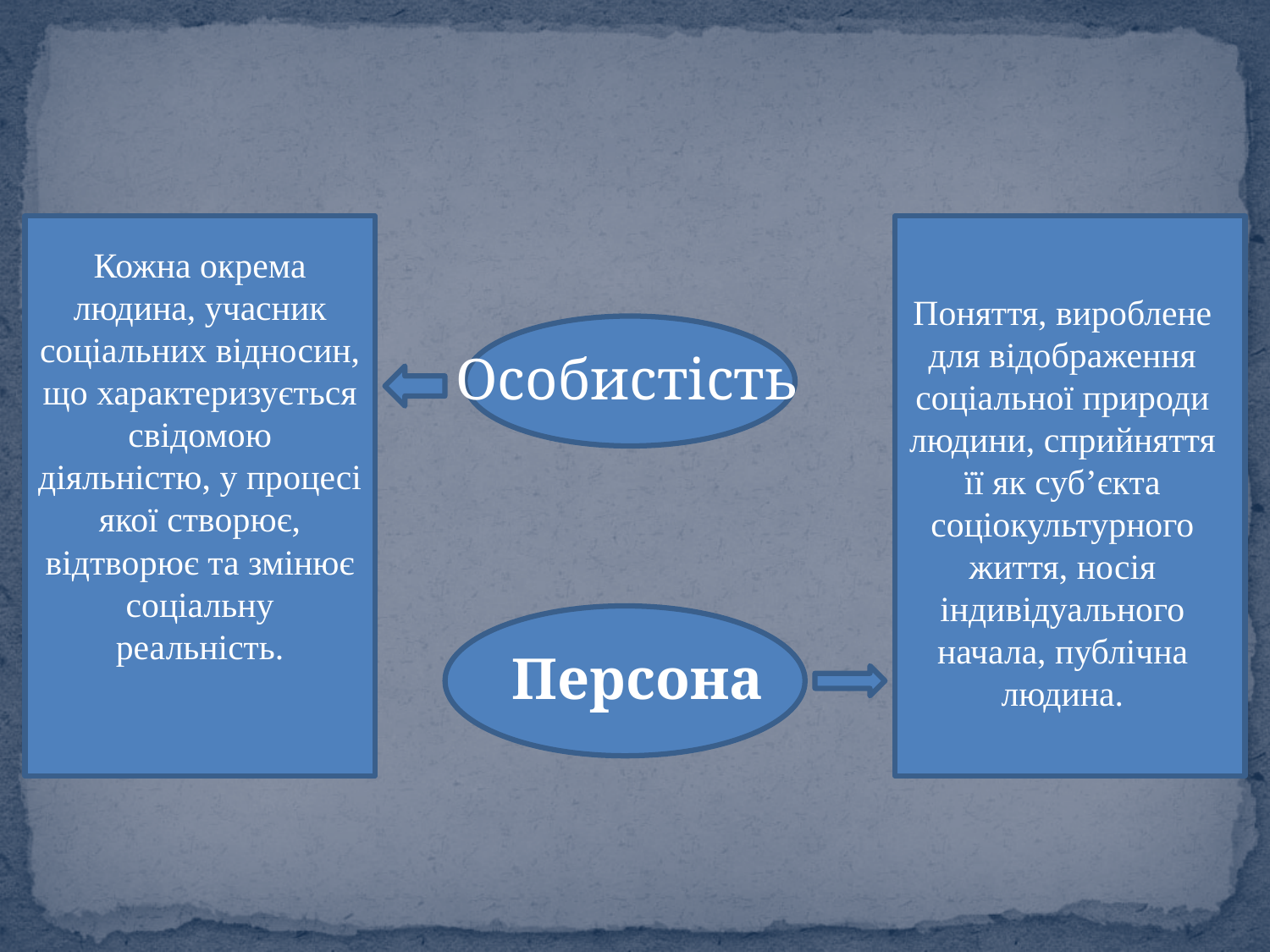

Кожна окрема людина, учасник соціальних відносин, що характеризується свідомою діяльністю, у процесі якої створює, відтворює та змінює соціальну реальність.
Поняття, вироблене для відображення соціальної природи людини, сприйняття її як суб’єкта соціокультурного життя, носія індивідуального начала, публічна людина.

Особистість

Персона